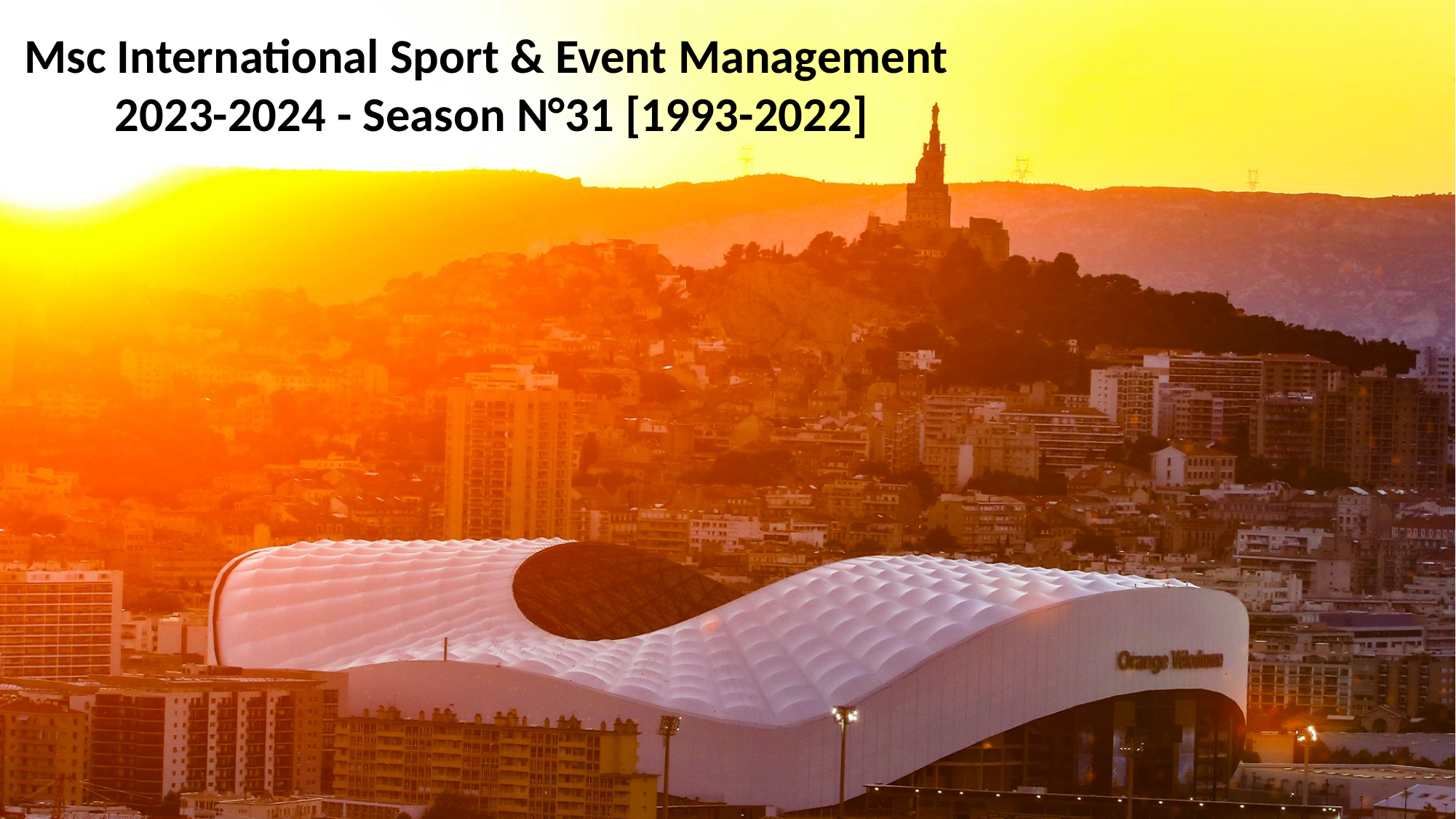

Msc International Sport & Event Management
2023-2024 - Season N°31 [1993-2022]
# Lionel Maltese Maître de Conférences Aix Marseille University – CERGAM Laboratory- #OIMS Laval University Canada Associate Professor Sport Business Management Kedge Business School Senior consulting sport business management ATP Marseille – Lyon – Metz – Montpellier – FIBA 3*3 World Tour Marseille Twitter : @lionelmaltese